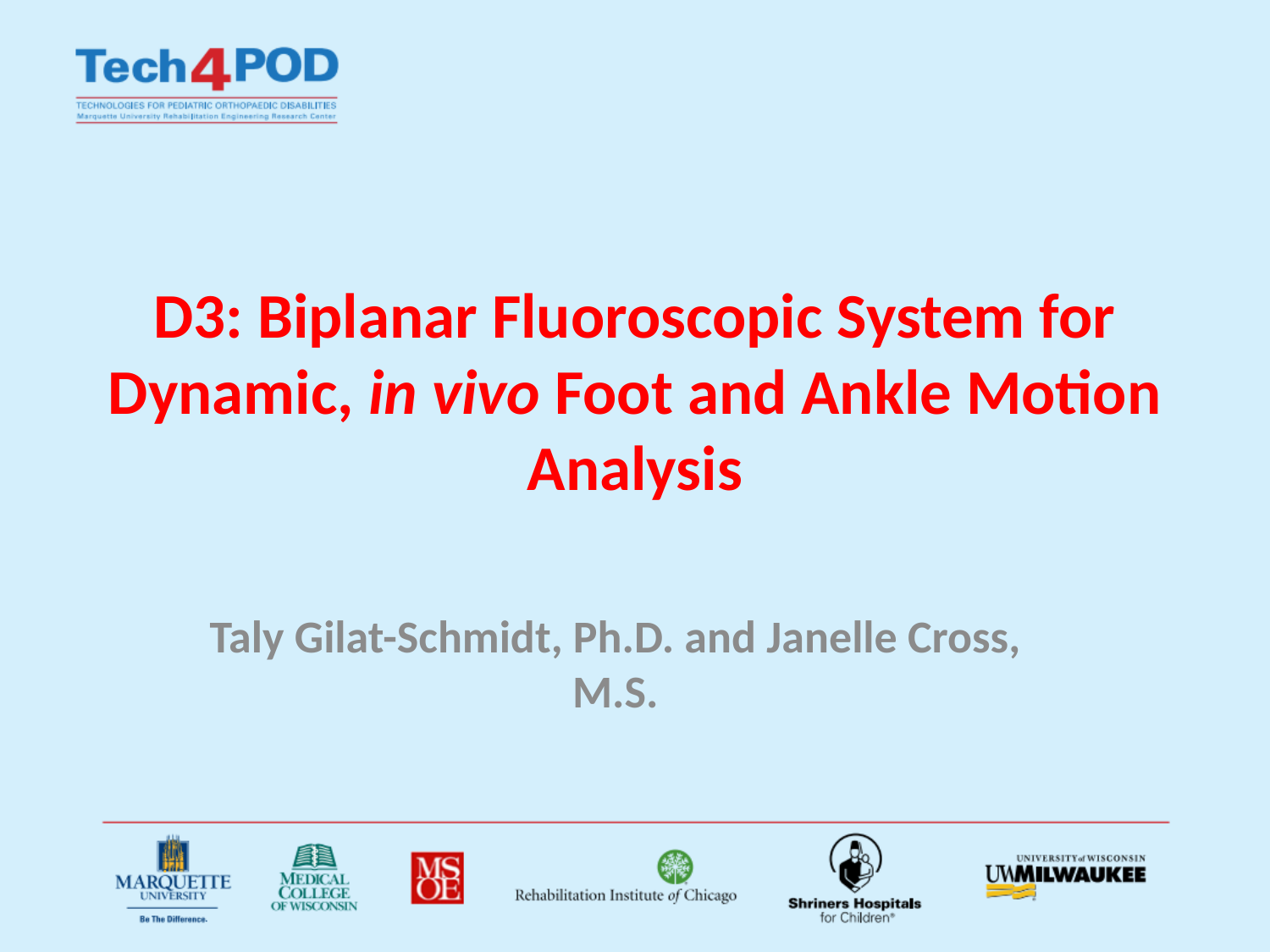

# D3: Biplanar Fluoroscopic System for Dynamic, in vivo Foot and Ankle Motion Analysis
Taly Gilat-Schmidt, Ph.D. and Janelle Cross, M.S.